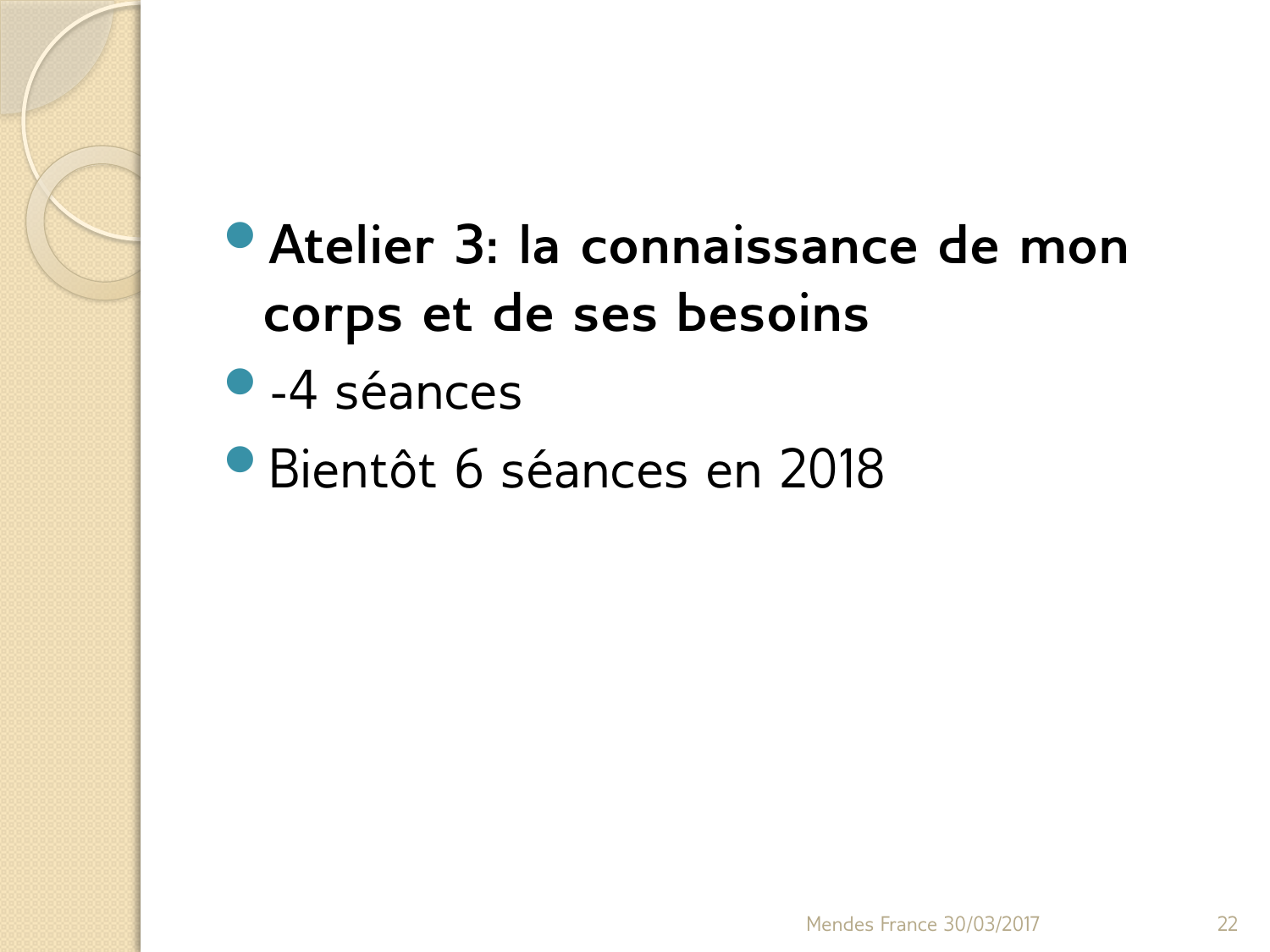

#
Atelier 3: la connaissance de mon corps et de ses besoins
-4 séances
Bientôt 6 séances en 2018
Mendes France 30/03/2017
22